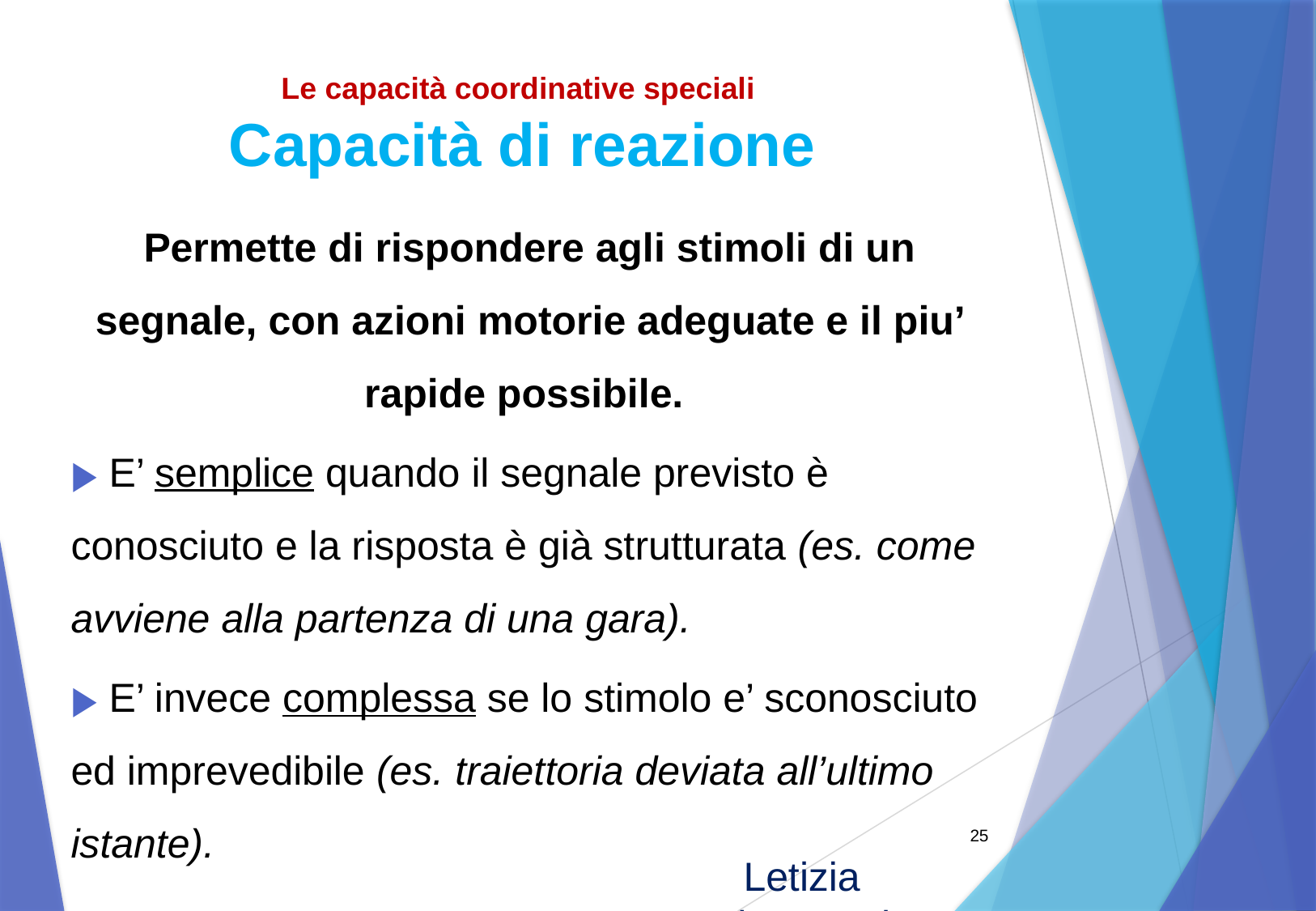

# Le capacità coordinative speciali Capacità di reazione
Permette di rispondere agli stimoli di un segnale, con azioni motorie adeguate e il piu’ rapide possibile.
 E’ semplice quando il segnale previsto è conosciuto e la risposta è già strutturata (es. come avviene alla partenza di una gara).
 E’ invece complessa se lo stimolo e’ sconosciuto ed imprevedibile (es. traiettoria deviata all’ultimo istante).
25
Letizia Fioravanti